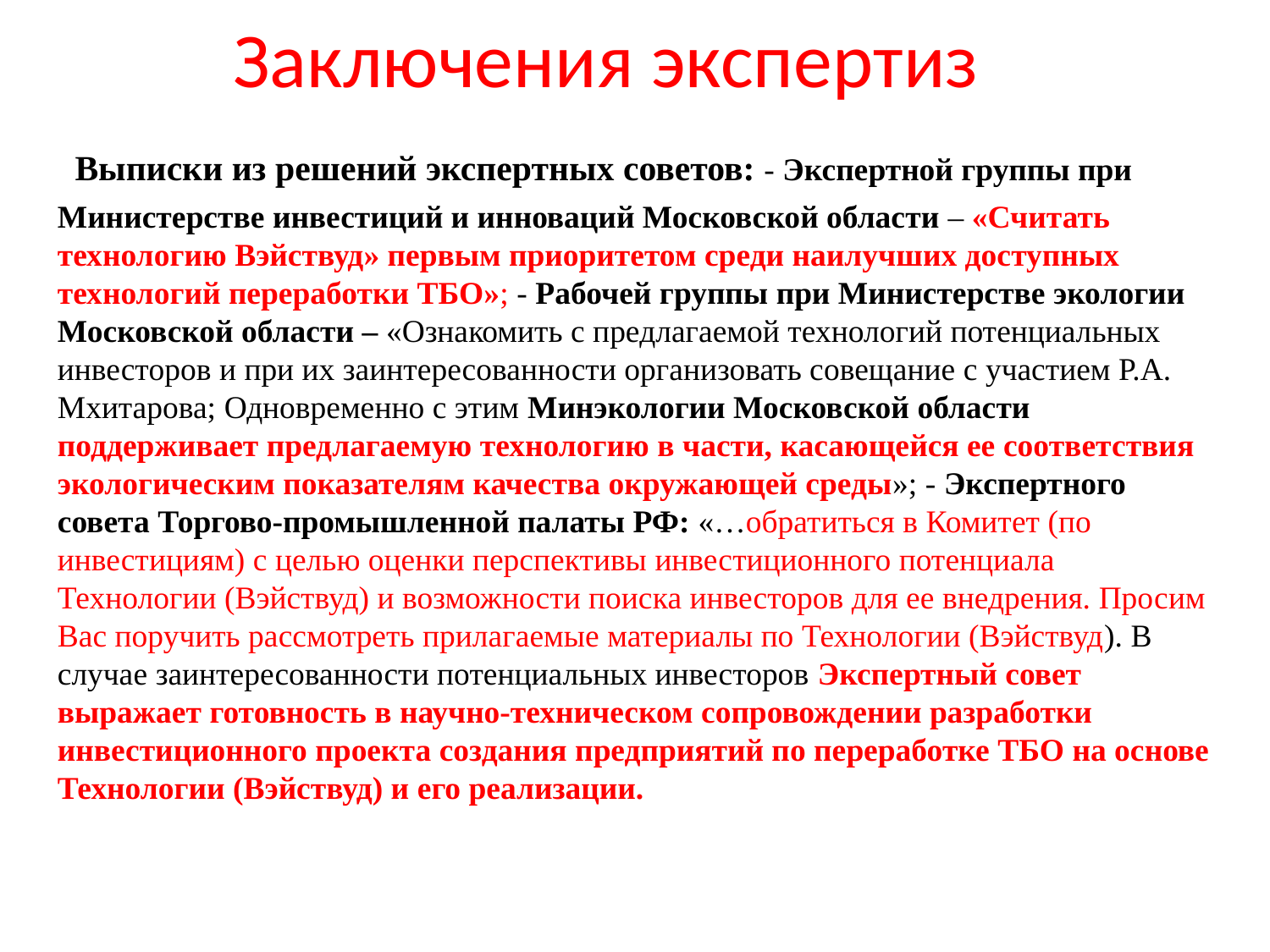

Заключения экспертиз
 Выписки из решений экспертных советов: - Экспертной группы при Министерстве инвестиций и инноваций Московской области – «Считать технологию Вэйствуд» первым приоритетом среди наилучших доступных технологий переработки ТБО»; - Рабочей группы при Министерстве экологии Московской области – «Ознакомить с предлагаемой технологий потенциальных инвесторов и при их заинтересованности организовать совещание с участием Р.А. Мхитарова; Одновременно с этим Минэкологии Московской области поддерживает предлагаемую технологию в части, касающейся ее соответствия экологическим показателям качества окружающей среды»; - Экспертного совета Торгово-промышленной палаты РФ: «…обратиться в Комитет (по инвестициям) с целью оценки перспективы инвестиционного потенциала Технологии (Вэйствуд) и возможности поиска инвесторов для ее внедрения. Просим Вас поручить рассмотреть прилагаемые материалы по Технологии (Вэйствуд). В случае заинтересованности потенциальных инвесторов Экспертный совет выражает готовность в научно-техническом сопровождении разработки инвестиционного проекта создания предприятий по переработке ТБО на основе Технологии (Вэйствуд) и его реализации.